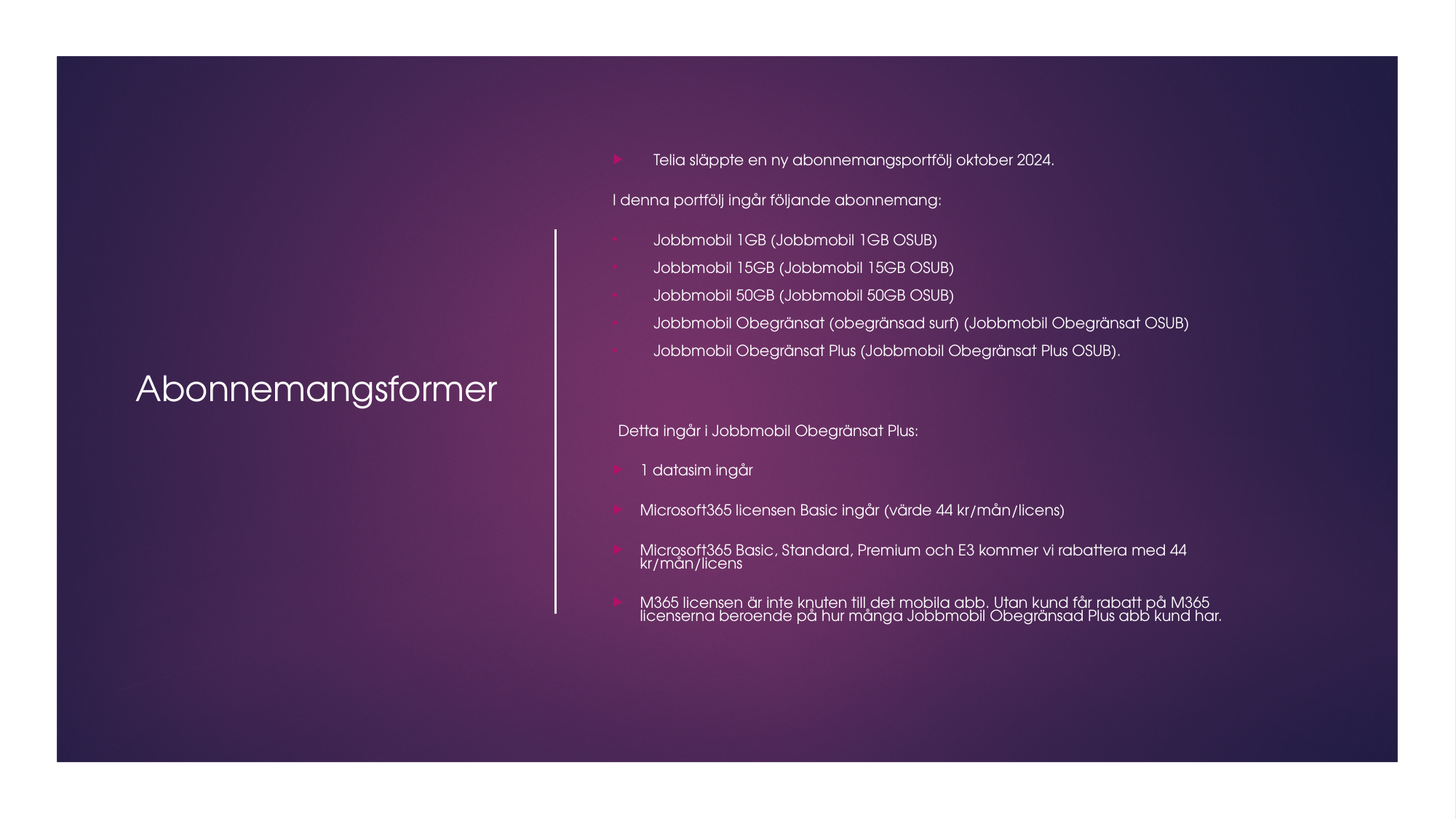

# Abonnemangsformer
Telia släppte en ny abonnemangsportfölj oktober 2024.
I denna portfölj ingår följande abonnemang:
Jobbmobil 1GB (Jobbmobil 1GB OSUB)
Jobbmobil 15GB (Jobbmobil 15GB OSUB)
Jobbmobil 50GB (Jobbmobil 50GB OSUB)
Jobbmobil Obegränsat (obegränsad surf) (Jobbmobil Obegränsat OSUB)
Jobbmobil Obegränsat Plus (Jobbmobil Obegränsat Plus OSUB).

Detta ingår i Jobbmobil Obegränsat Plus:
1 datasim ingår
Microsoft365 licensen Basic ingår (värde 44 kr/mån/licens)
Microsoft365 Basic, Standard, Premium och E3 kommer vi rabattera med 44 kr/mån/licens
M365 licensen är inte knuten till det mobila abb. Utan kund får rabatt på M365 licenserna beroende på hur många Jobbmobil Obegränsad Plus abb kund har.